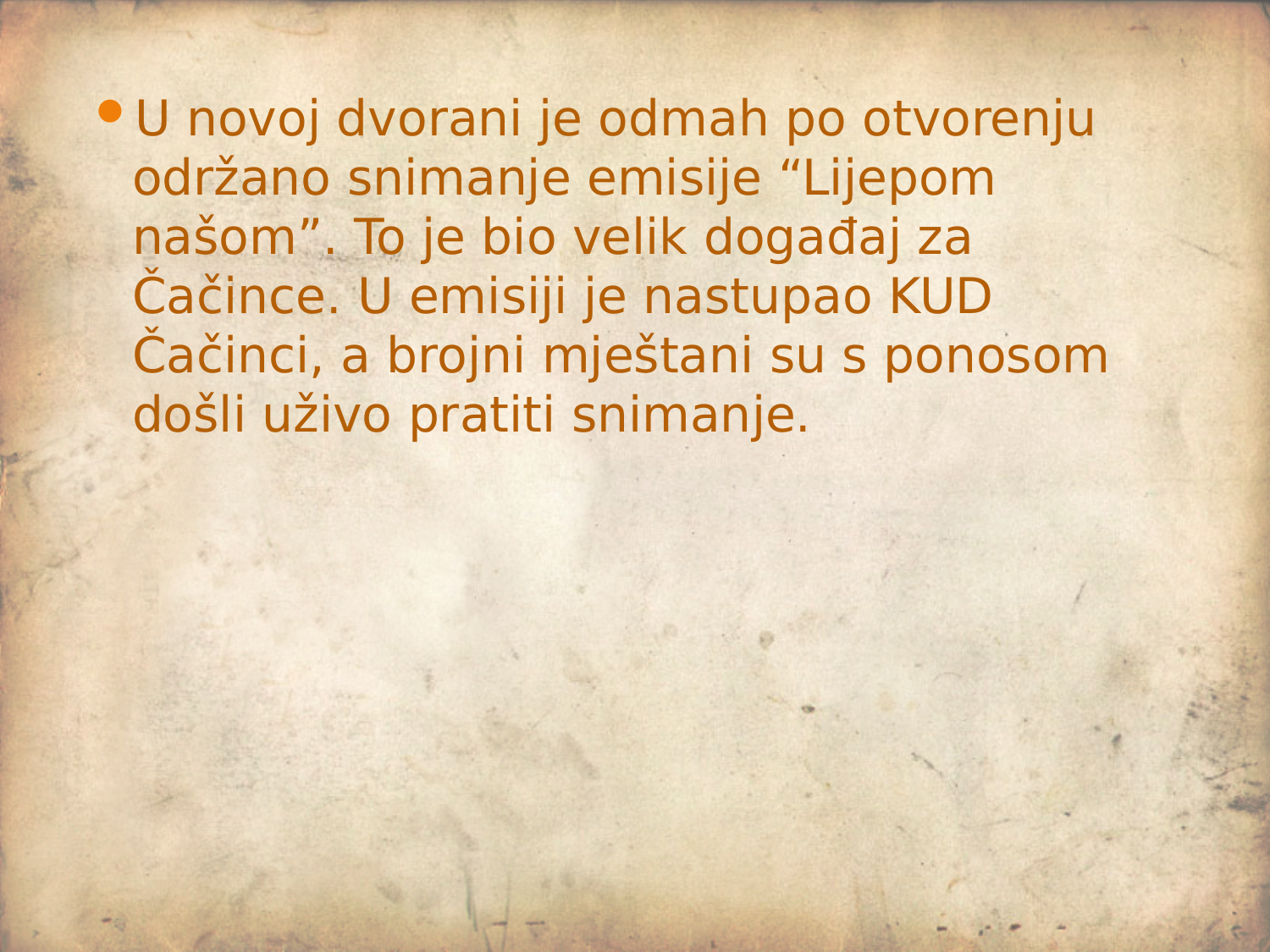

U novoj dvorani je odmah po otvorenju održano snimanje emisije “Lijepom našom”. To je bio velik događaj za Čačince. U emisiji je nastupao KUD Čačinci, a brojni mještani su s ponosom došli uživo pratiti snimanje.